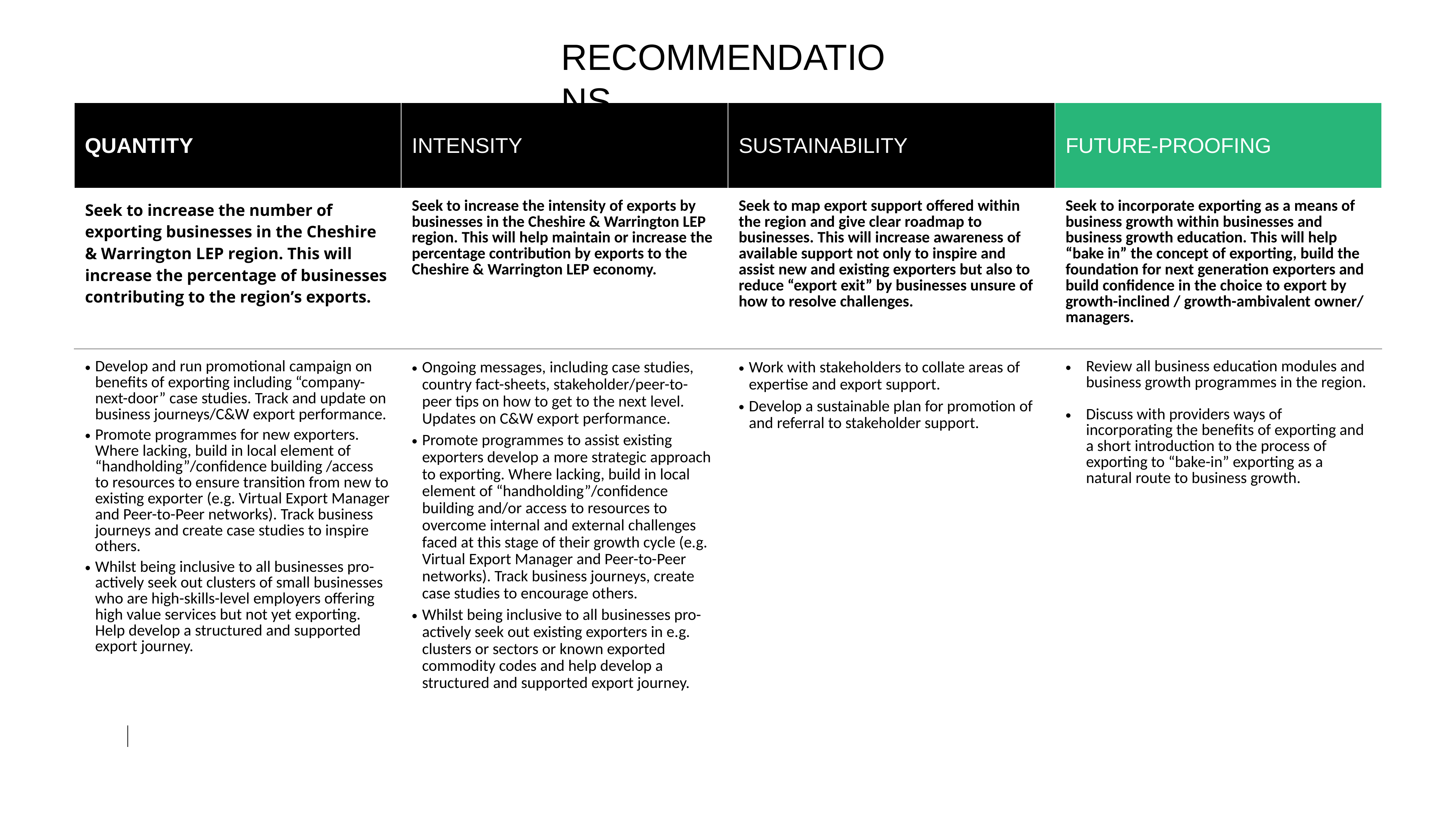

RECOMMENDATIONS
| QUANTITY | INTENSITY | SUSTAINABILITY | FUTURE-PROOFING |
| --- | --- | --- | --- |
| Seek to increase the number of exporting businesses in the Cheshire & Warrington LEP region. This will increase the percentage of businesses contributing to the region’s exports. | Seek to increase the intensity of exports by businesses in the Cheshire & Warrington LEP region. This will help maintain or increase the percentage contribution by exports to the Cheshire & Warrington LEP economy. | Seek to map export support offered within the region and give clear roadmap to businesses. This will increase awareness of available support not only to inspire and assist new and existing exporters but also to reduce “export exit” by businesses unsure of how to resolve challenges. | Seek to incorporate exporting as a means of business growth within businesses and business growth education. This will help “bake in” the concept of exporting, build the foundation for next generation exporters and build confidence in the choice to export by growth-inclined / growth-ambivalent owner/ managers. |
| Develop and run promotional campaign on benefits of exporting including “company-next-door” case studies. Track and update on business journeys/C&W export performance. Promote programmes for new exporters. Where lacking, build in local element of “handholding”/confidence building /access to resources to ensure transition from new to existing exporter (e.g. Virtual Export Manager and Peer-to-Peer networks). Track business journeys and create case studies to inspire others. Whilst being inclusive to all businesses pro-actively seek out clusters of small businesses who are high-skills-level employers offering high value services but not yet exporting. Help develop a structured and supported export journey. | Ongoing messages, including case studies, country fact-sheets, stakeholder/peer-to-peer tips on how to get to the next level. Updates on C&W export performance. Promote programmes to assist existing exporters develop a more strategic approach to exporting. Where lacking, build in local element of “handholding”/confidence building and/or access to resources to overcome internal and external challenges faced at this stage of their growth cycle (e.g. Virtual Export Manager and Peer-to-Peer networks). Track business journeys, create case studies to encourage others. Whilst being inclusive to all businesses pro-actively seek out existing exporters in e.g. clusters or sectors or known exported commodity codes and help develop a structured and supported export journey. | Work with stakeholders to collate areas of expertise and export support. Develop a sustainable plan for promotion of and referral to stakeholder support. | Review all business education modules and business growth programmes in the region. Discuss with providers ways of incorporating the benefits of exporting and a short introduction to the process of exporting to “bake-in” exporting as a natural route to business growth. |